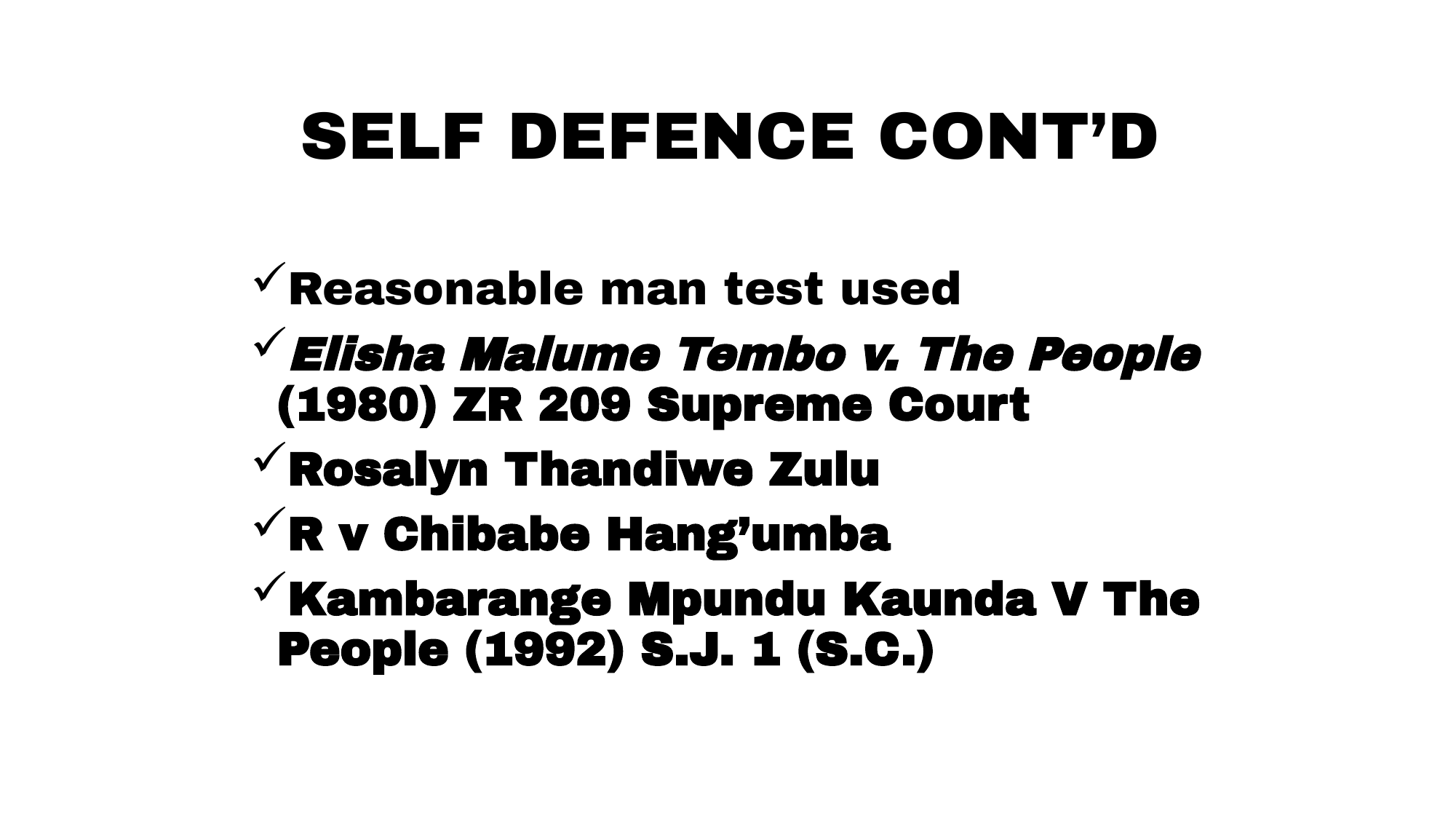

# SELF DEFENCE CONT’D

Reasonable man test used
Elisha Malume Tembo v. The People (1980) ZR 209 Supreme Court
Rosalyn Thandiwe Zulu
R v Chibabe Hang’umba
Kambarange Mpundu Kaunda V The People (1992) S.J. 1 (S.C.)